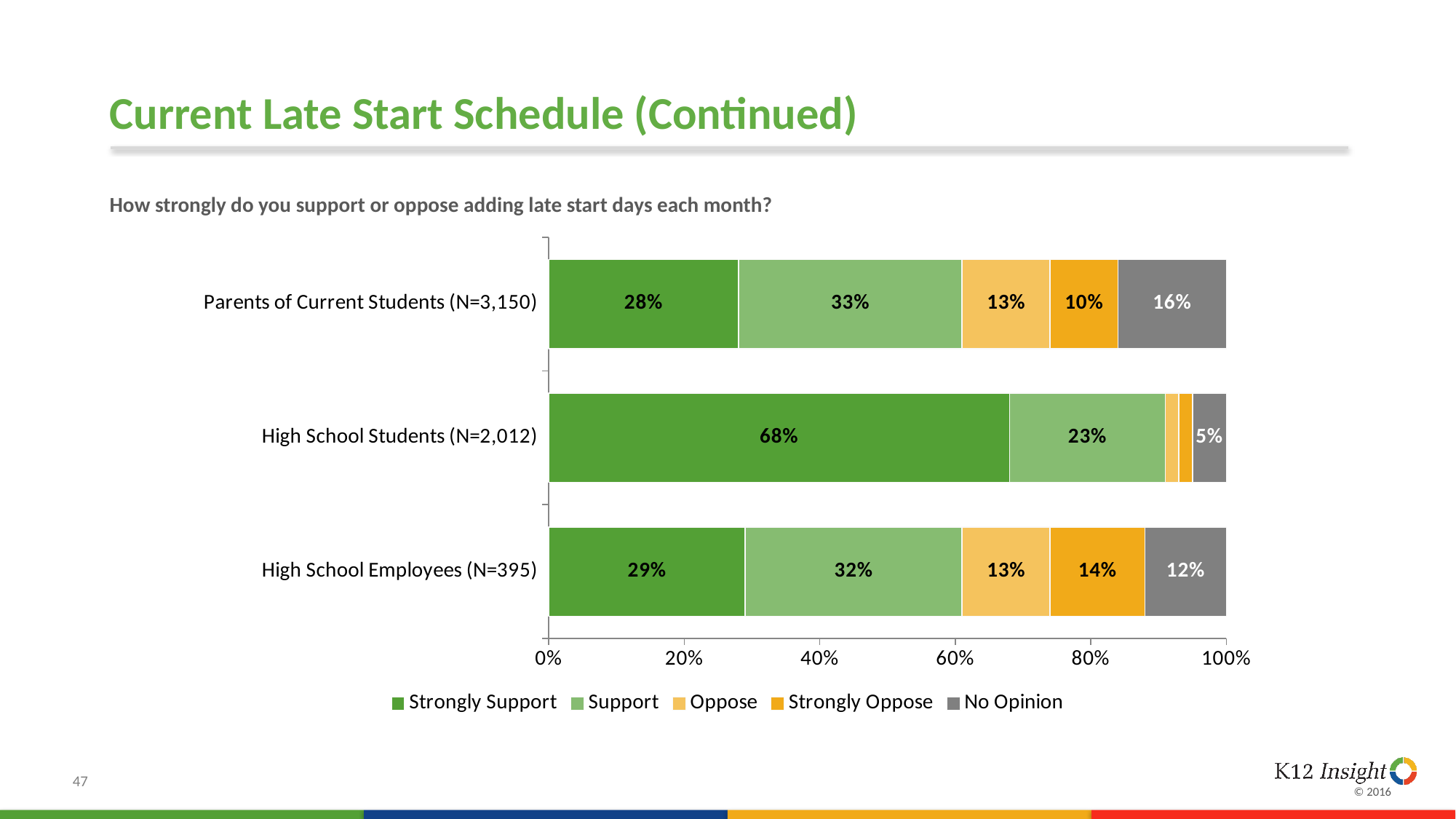

# Current Late Start Schedule (Continued)
How strongly do you support or oppose adding late start days each month?

### Chart

| Category | Strongly Support | Support | Oppose | Strongly Oppose | No Opinion |
|---|---|---|---|---|---|
| Parents of Current Students (N=3,150) | 0.28 | 0.33 | 0.13 | 0.1 | 0.16 |
| High School Students (N=2,012) | 0.68 | 0.23 | 0.02 | 0.02 | 0.05 |
| High School Employees (N=395) | 0.29 | 0.32 | 0.13 | 0.14 | 0.12 |
47